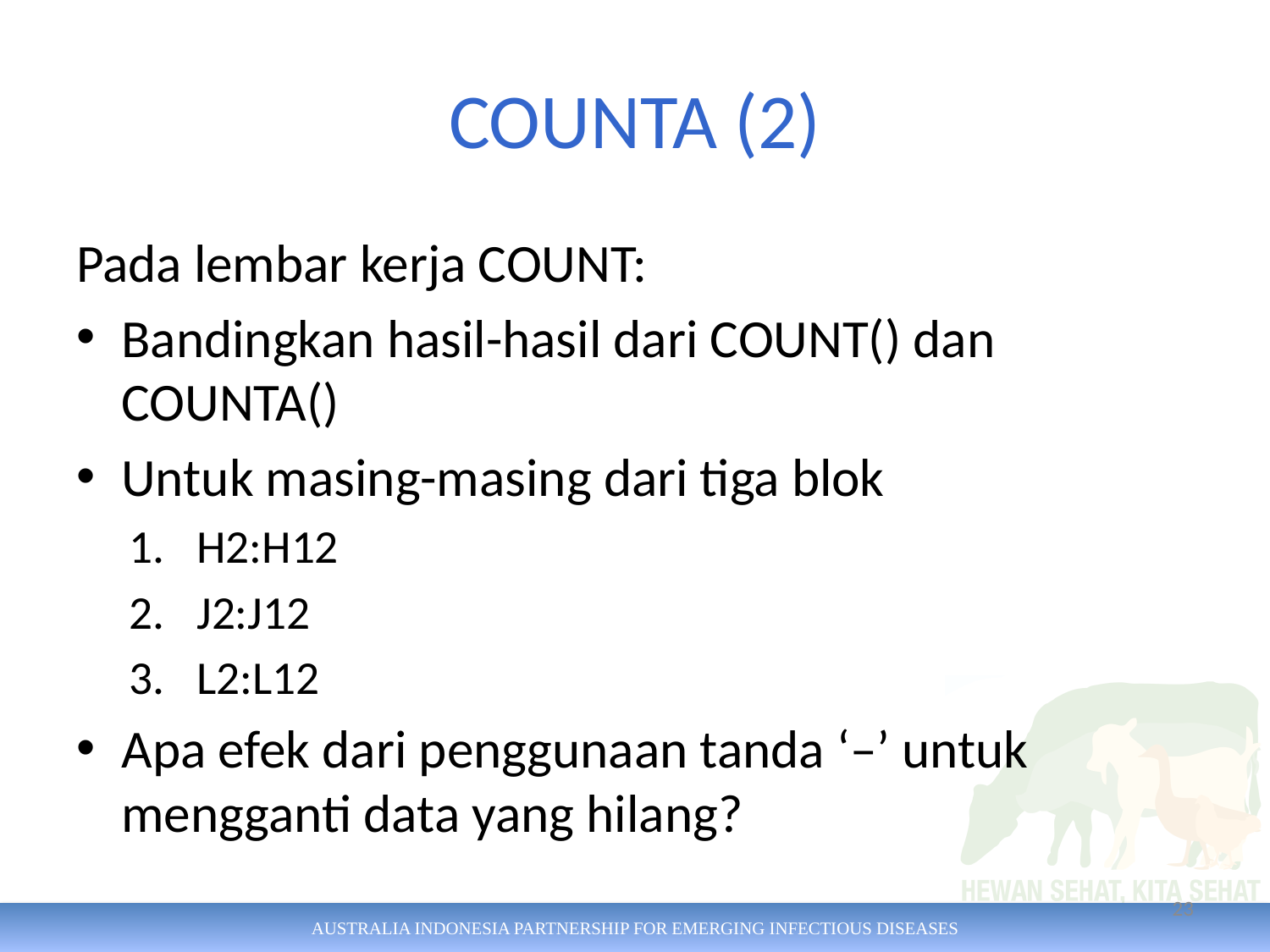

# COUNTA (2)
Pada lembar kerja COUNT:
Bandingkan hasil-hasil dari COUNT() dan COUNTA()
Untuk masing-masing dari tiga blok
H2:H12
J2:J12
L2:L12
Apa efek dari penggunaan tanda ‘–’ untuk mengganti data yang hilang?
23